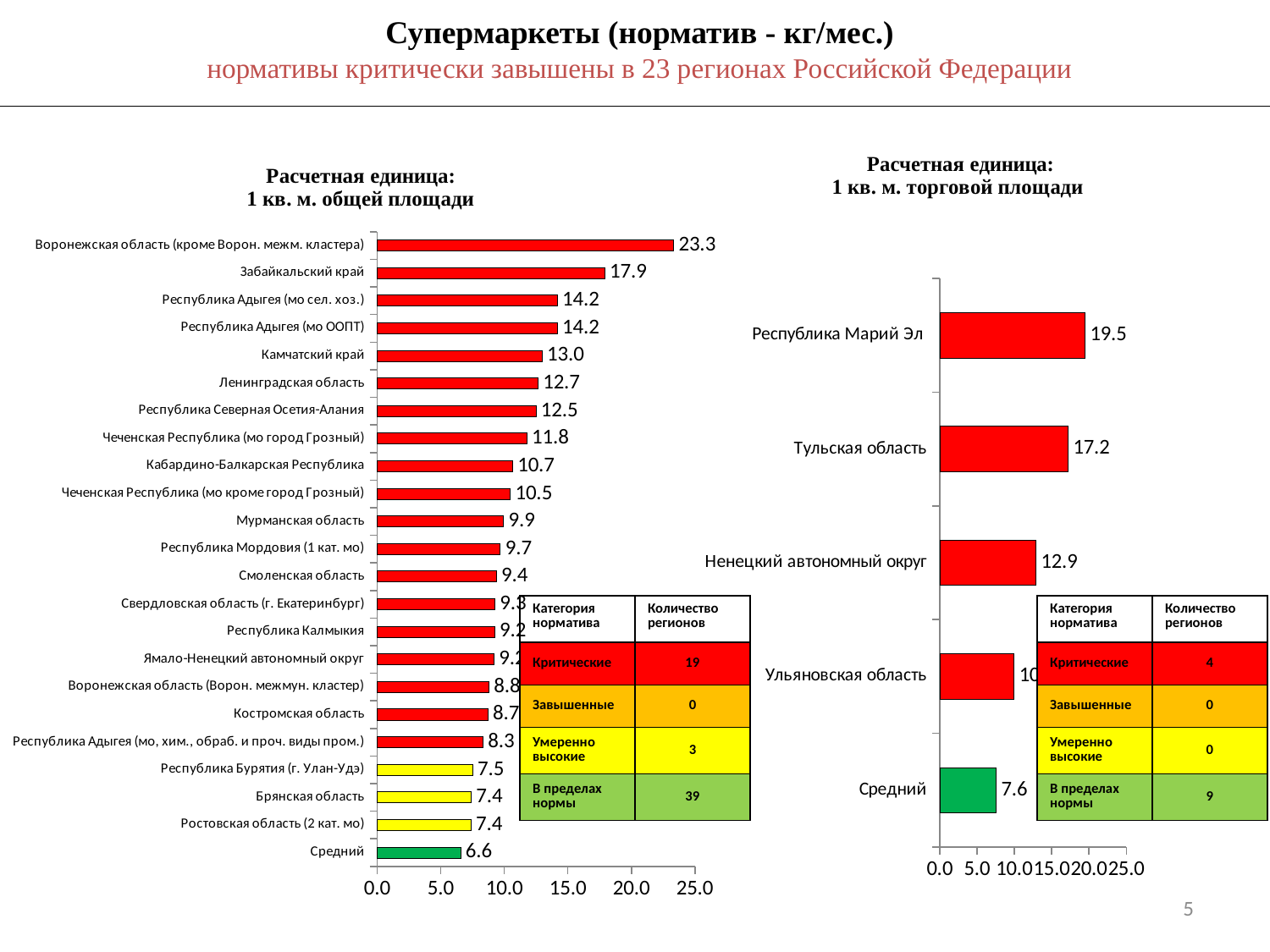

Супермаркеты (норматив - кг/мес.)
нормативы критически завышены в 23 регионах Российской Федерации

### Chart: Расчетная единица: 1 кв. м. общей площади

| Category | Столбец1 |
|---|---|
| Средний | 6.577984289617488 |
| Ростовская область (2 кат. мо) | 7.379166666666666 |
| Брянская область | 7.391666666666667 |
| Республика Бурятия (г. Улан-Удэ) | 7.516666666666667 |
| Республика Адыгея (мо, хим., обраб. и проч. виды пром.) | 8.33 |
| Костромская область | 8.7125 |
| Воронежская область (Ворон. межмун. кластер) | 8.791666666666666 |
| Ямало-Ненецкий автономный округ | 9.189166666666667 |
| Республика Калмыкия | 9.233333333333333 |
| Свердловская область (г. Екатеринбург) | 9.265 |
| Смоленская область | 9.373333333333333 |
| Республика Мордовия (1 кат. мо) | 9.689166666666667 |
| Мурманская область | 9.939166666666667 |
| Чеченская Республика (мо кроме город Грозный) | 10.466666666666667 |
| Кабардино-Балкарская Республика | 10.666666666666666 |
| Чеченская Республика (мо город Грозный) | 11.775 |
| Республика Северная Осетия-Алания | 12.5 |
| Ленинградская область | 12.666666666666666 |
| Камчатский край | 12.974166666666667 |
| Республика Адыгея (мо ООПТ) | 14.166666666666666 |
| Республика Адыгея (мо сел. хоз.) | 14.166666666666666 |
| Забайкальский край | 17.900000000000002 |
| Воронежская область (кроме Ворон. межм. кластера) | 23.333333333333332 |

### Chart: Расчетная единица:
1 кв. м. торговой площади

| Category | Столбец1 |
|---|---|
| Средний | 7.567858974358974 |
| Ульяновская область | 9.978333333333333 |
| Ненецкий автономный округ | 12.916666666666666 |
| Тульская область | 17.2375 |
| Республика Марий Эл  | 19.5 |
| Категория норматива | Количество регионов |
| --- | --- |
| Критические | 19 |
| Завышенные | 0 |
| Умеренно высокие | 3 |
| В пределах нормы | 39 |
| Категория норматива | Количество регионов |
| --- | --- |
| Критические | 4 |
| Завышенные | 0 |
| Умеренно высокие | 0 |
| В пределах нормы | 9 |
5